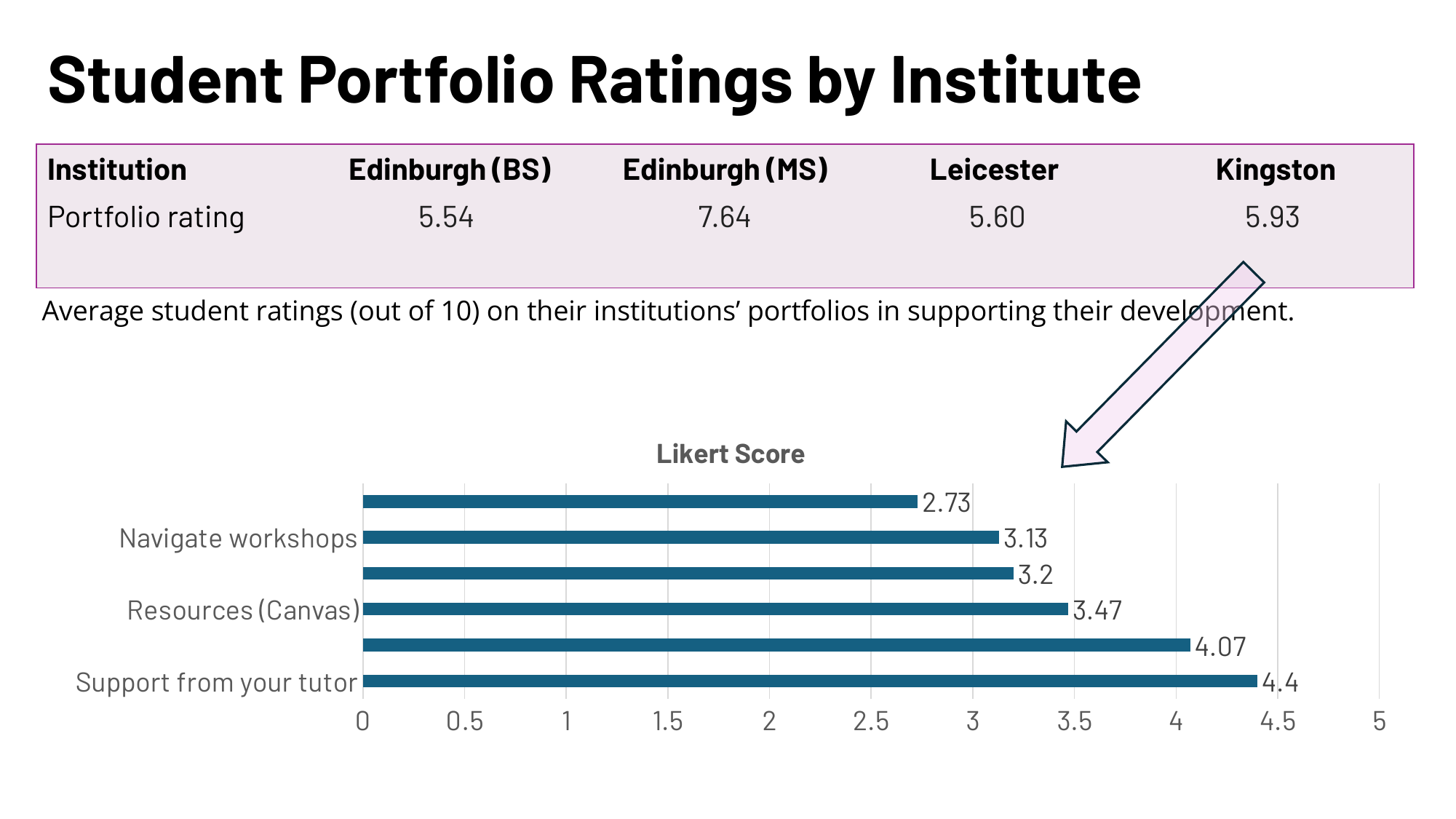

# Student Portfolio Ratings by Institute
| Institution | Edinburgh (BS) | Edinburgh (MS) | Leicester | Kingston |
| --- | --- | --- | --- | --- |
| Portfolio rating | 5.54 | 7.64 | 5.60 | 5.93 |

### Chart:

| Category | Likert Score |
|---|---|
| Support from your tutor | 4.4 |
| Support from your peers | 4.07 |
| Resources (Canvas) | 3.47 |
| Support Sessions | 3.2 |
| Navigate workshops | 3.13 |
| Assessments | 2.73 |
Average student ratings (out of 10) on their institutions’ portfolios in supporting their development.